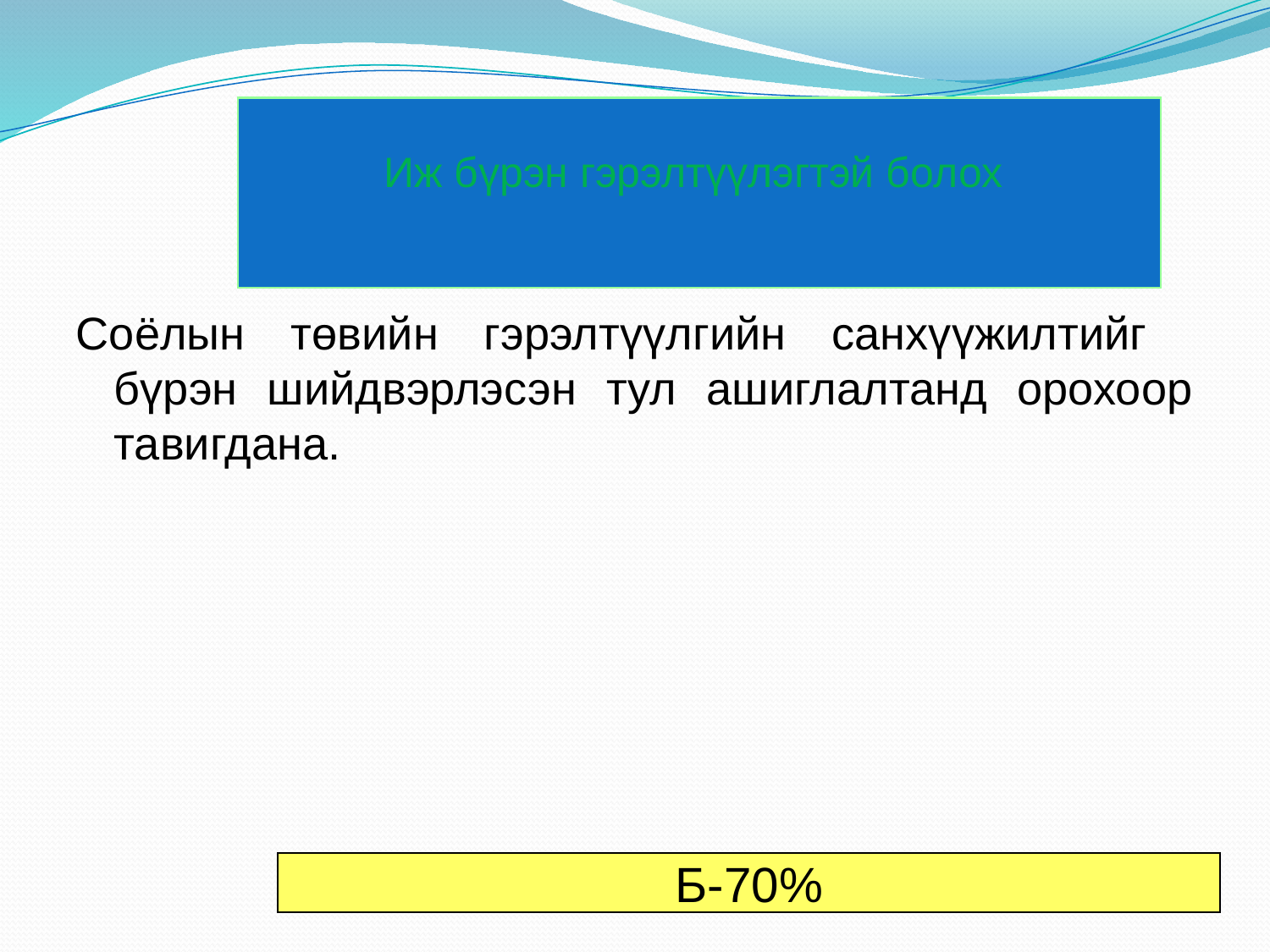

# Иж бүрэн гэрэлтүүлэгтэй болох
Соёлын төвийн гэрэлтүүлгийн санхүүжилтийг  бүрэн шийдвэрлэсэн тул ашиглалтанд орохоор тавигдана.
Б-70%